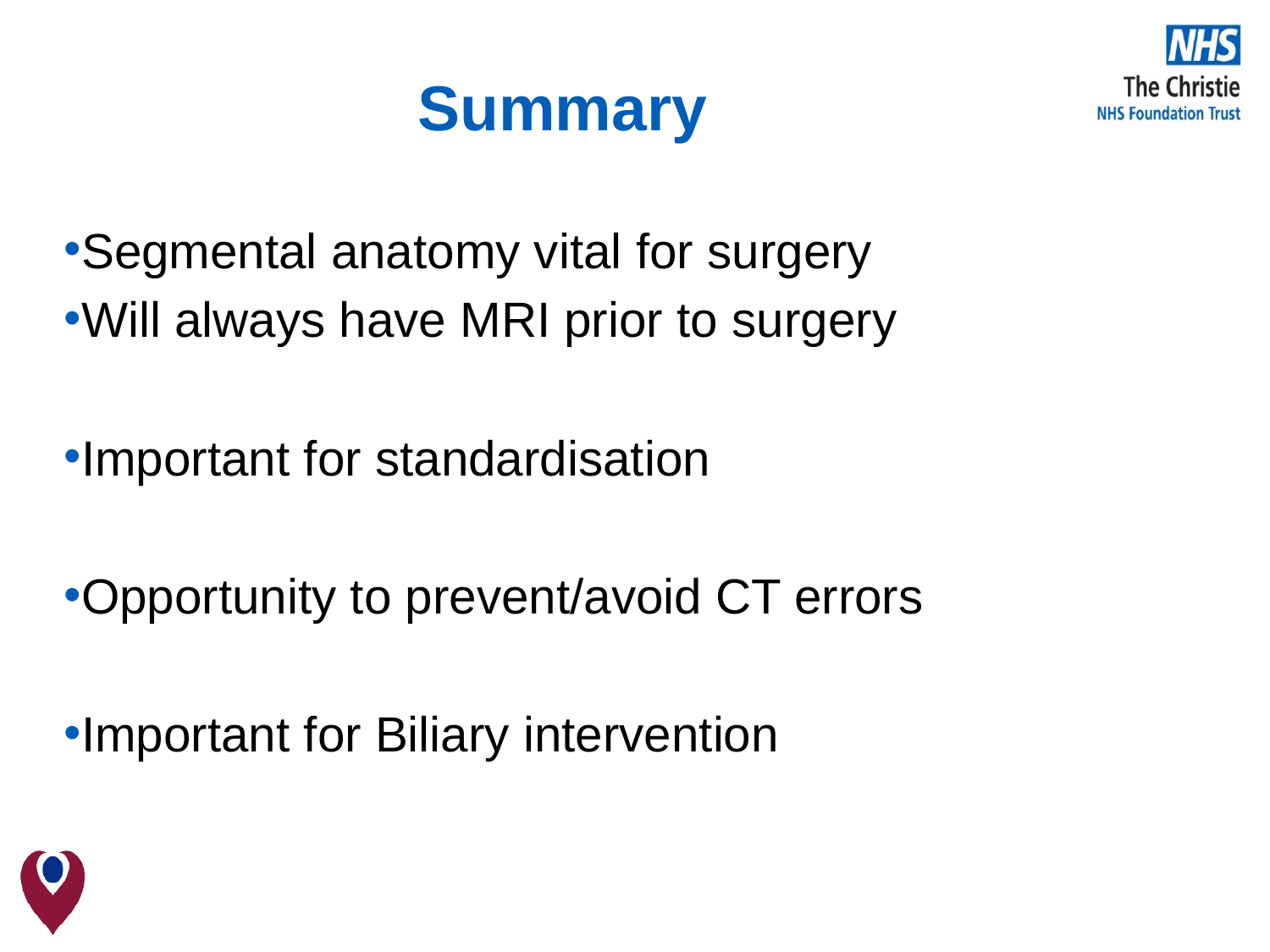

# Summary
Segmental anatomy vital for surgery
Will always have MRI prior to surgery

Important for standardisation

Opportunity to prevent/avoid CT errors

Important for Biliary intervention